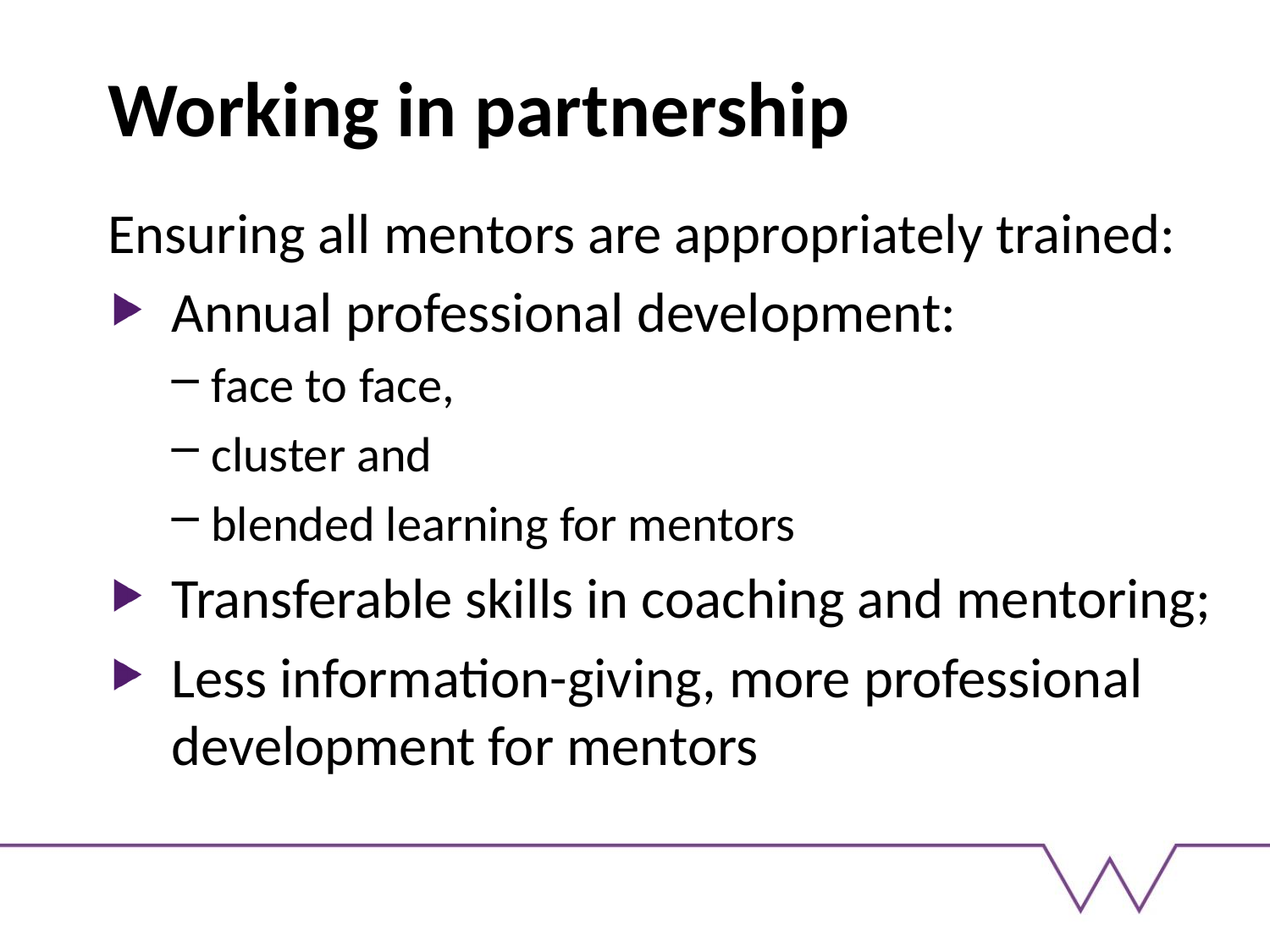

# Working in partnership
Ensuring all mentors are appropriately trained:
Annual professional development:
face to face,
cluster and
blended learning for mentors
Transferable skills in coaching and mentoring;
Less information-giving, more professional development for mentors